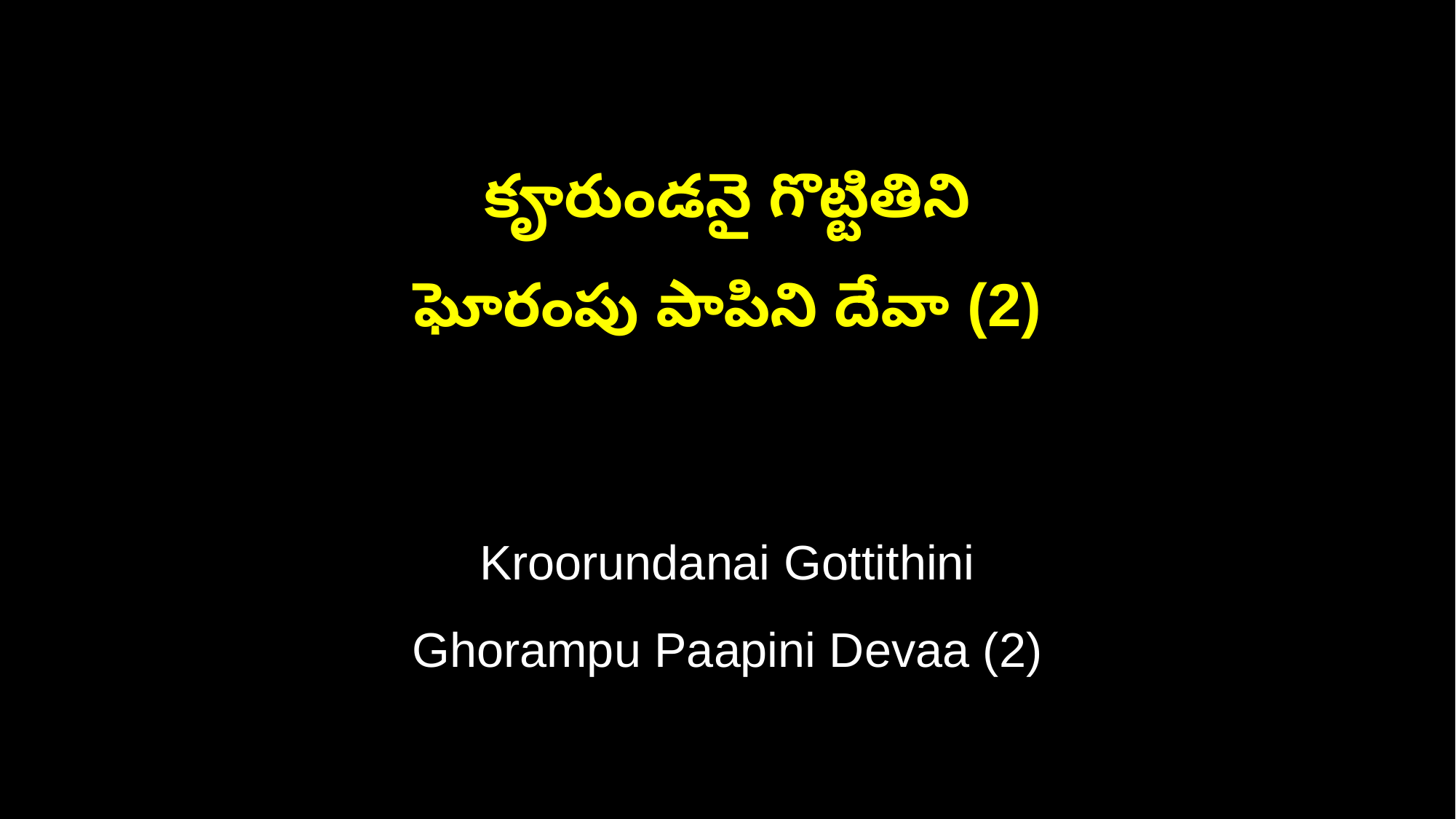

కౄరుండనై గొట్టితిని
ఘోరంపు పాపిని దేవా (2)
Kroorundanai Gottithini
Ghorampu Paapini Devaa (2)